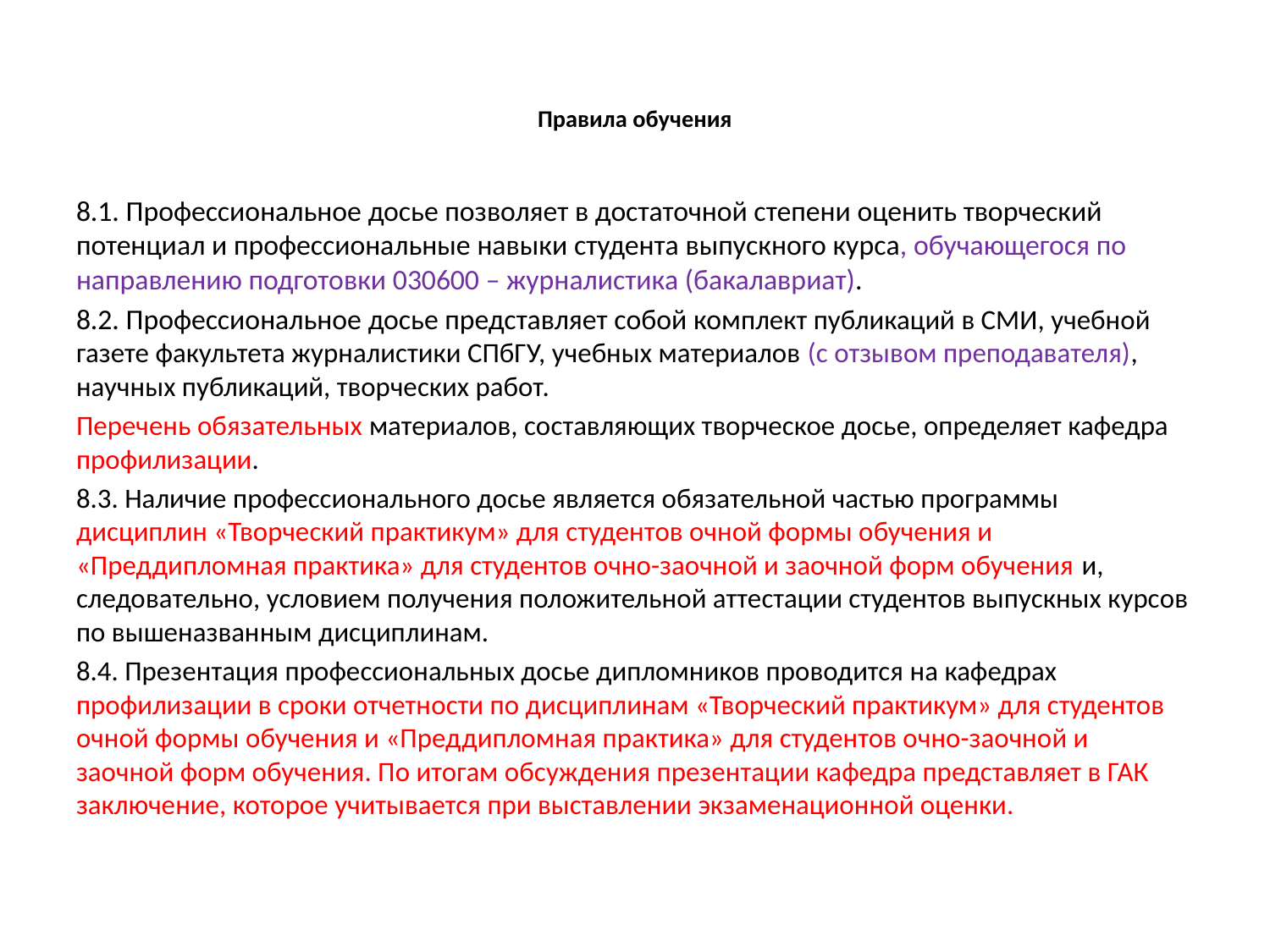

# Правила обучения
8.1. Профессиональное досье позволяет в достаточной степени оценить творческий потенциал и профессиональные навыки студента выпускного курса, обучающегося по направлению подготовки 030600 – журналистика (бакалавриат).
8.2. Профессиональное досье представляет собой комплект публикаций в СМИ, учебной газете факультета журналистики СПбГУ, учебных материалов (с отзывом преподавателя), научных публикаций, творческих работ.
Перечень обязательных материалов, составляющих творческое досье, определяет кафедра профилизации.
8.3. Наличие профессионального досье является обязательной частью программы  дисциплин «Творческий практикум» для студентов очной формы обучения и «Преддипломная практика» для студентов очно-заочной и заочной форм обучения и, следовательно, условием получения положительной аттестации студентов выпускных курсов по вышеназванным дисциплинам.
8.4. Презентация профессиональных досье дипломников проводится на кафедрах профилизации в сроки отчетности по дисциплинам «Творческий практикум» для студентов очной формы обучения и «Преддипломная практика» для студентов очно-заочной и заочной форм обучения. По итогам обсуждения презентации кафедра представляет в ГАК заключение, которое учитывается при выставлении экзаменационной оценки.